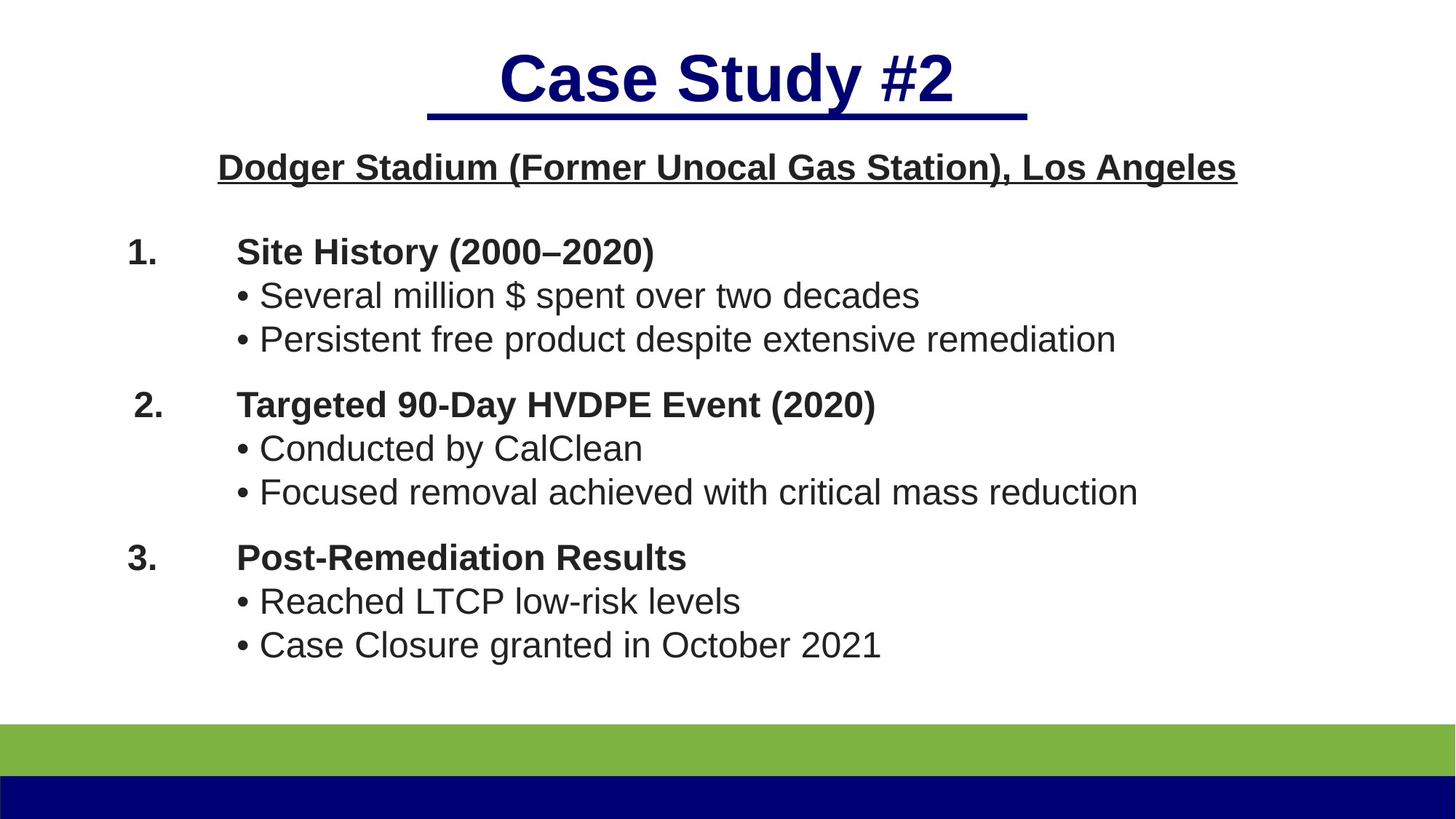

# Case Study #2
Dodger Stadium (Former Unocal Gas Station), Los Angeles
1.	Site History (2000–2020)
	• Several million $ spent over two decades
	• Persistent free product despite extensive remediation
Targeted 90-Day HVDPE Event (2020)
	• Conducted by CalClean
	• Focused removal achieved with critical mass reduction
3.	Post-Remediation Results
	• Reached LTCP low-risk levels
	• Case Closure granted in October 2021